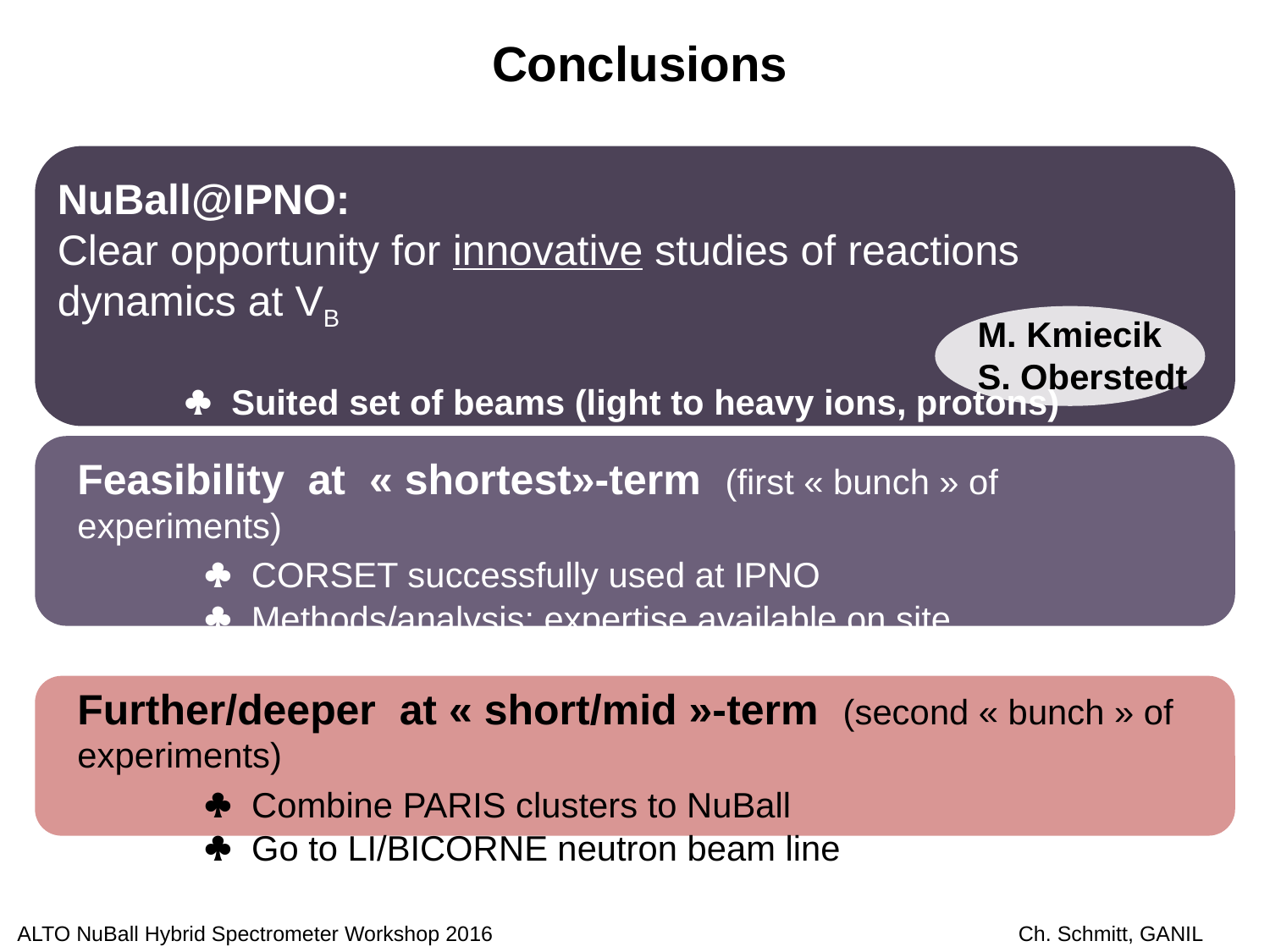

Conclusions

NuBall@IPNO:
Clear opportunity for innovative studies of reactions dynamics at VB

	♣  Suited set of beams (light to heavy ions, protons)
	♣  Hybrid high-efficiency γ-array (Eγ and ~Mγ)

M. Kmiecik
S. Oberstedt

Feasibility  at  « shortest»-term  (first « bunch » of experiments)
	♣  CORSET successfully used at IPNO
	♣  Methods/analysis: expertise available on site

Further/deeper  at « short/mid »-term  (second « bunch » of experiments)
	♣  Combine PARIS clusters to NuBall
	♣  Go to LI/BICORNE neutron beam line
ALTO NuBall Hybrid Spectrometer Workshop 2016                                  		                   Ch. Schmitt, GANIL